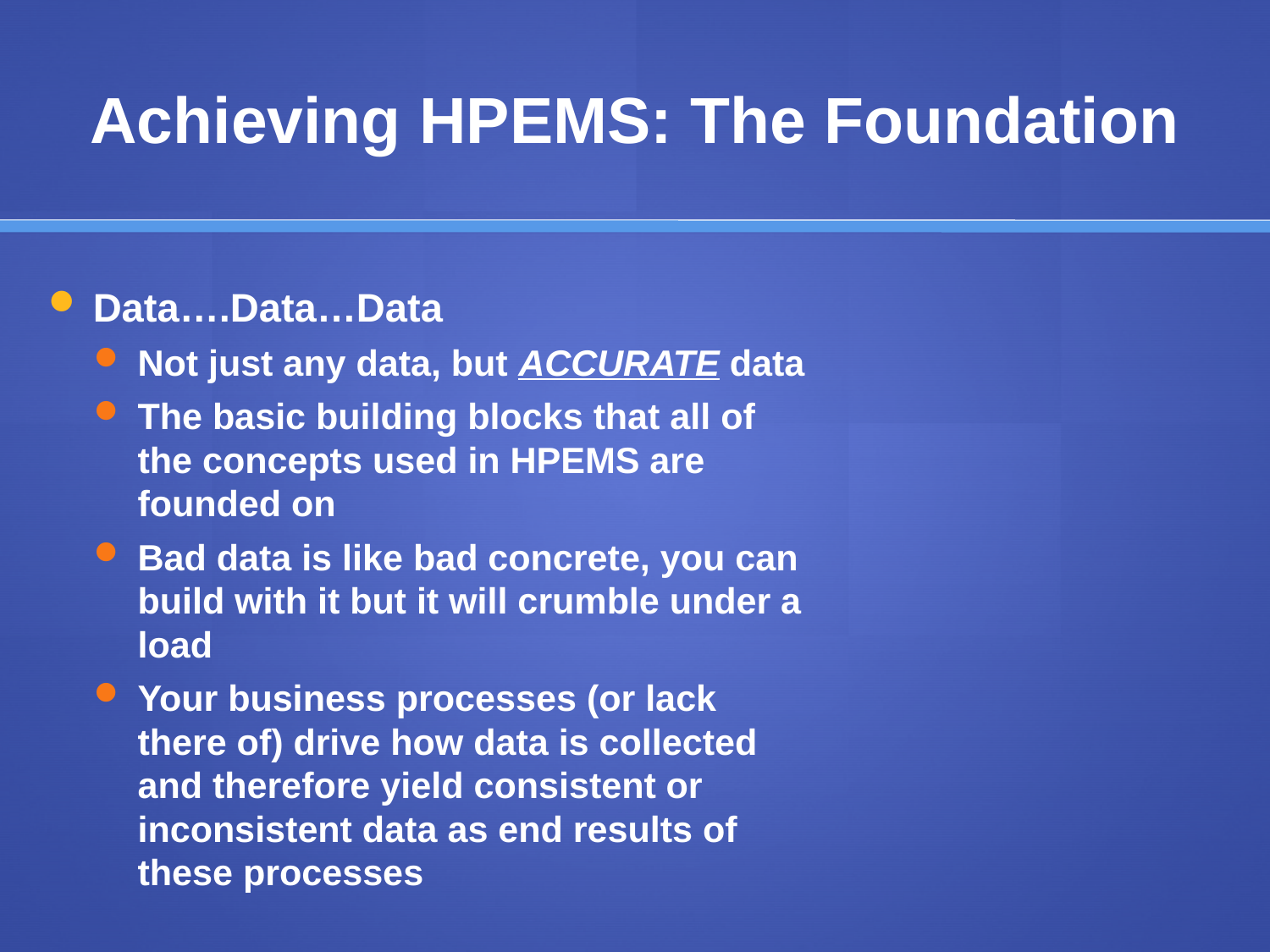

# Achieving HPEMS: The Foundation
Data….Data…Data
Not just any data, but ACCURATE data
The basic building blocks that all of the concepts used in HPEMS are founded on
Bad data is like bad concrete, you can build with it but it will crumble under a load
Your business processes (or lack there of) drive how data is collected and therefore yield consistent or inconsistent data as end results of these processes